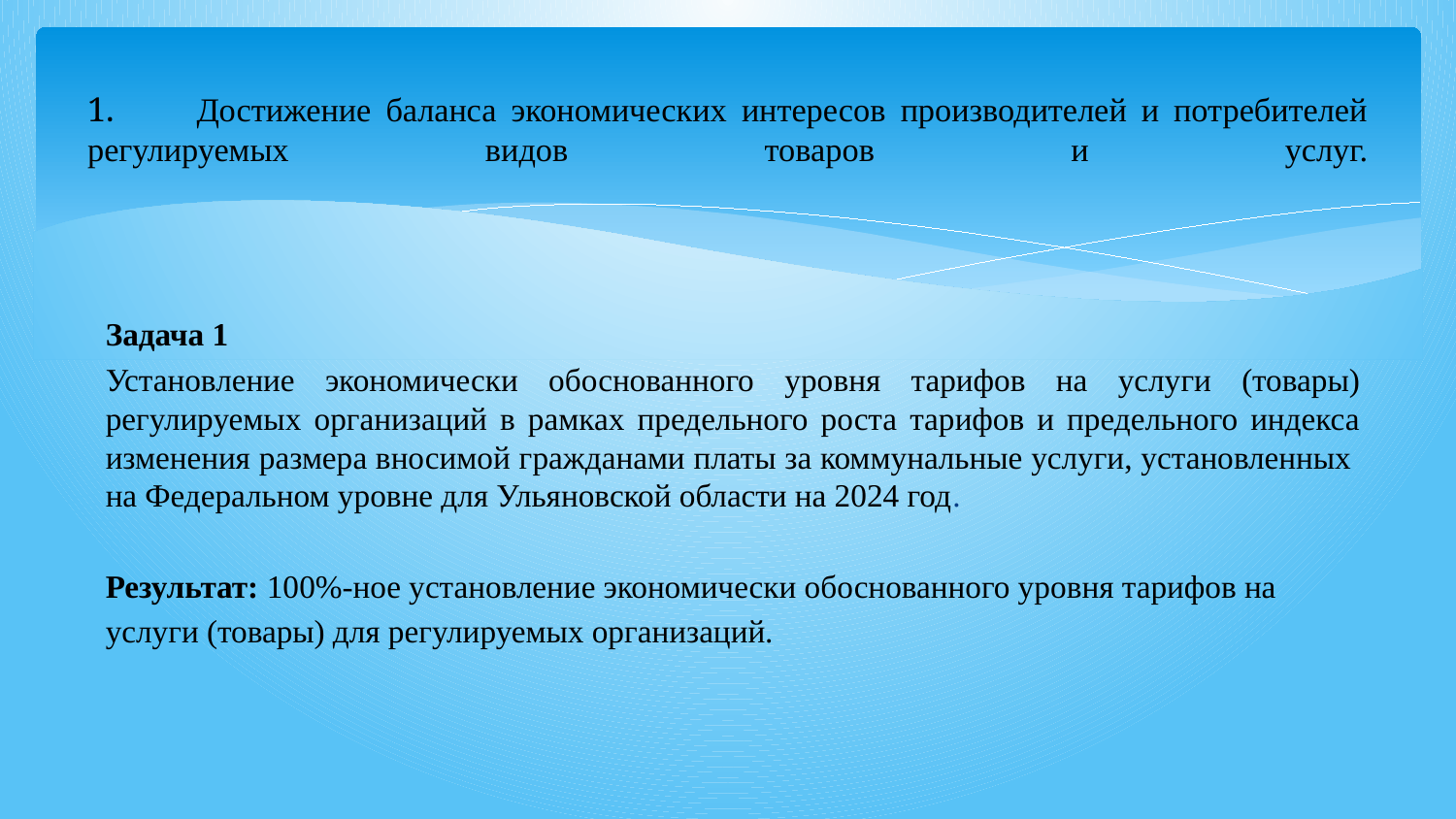

# 1.	Достижение баланса экономических интересов производителей и потребителей регулируемых видов товаров и услуг.

Задача 1
Установление экономически обоснованного уровня тарифов на услуги (товары) регулируемых организаций в рамках предельного роста тарифов и предельного индекса изменения размера вносимой гражданами платы за коммунальные услуги, установленных  на Федеральном уровне для Ульяновской области на 2024 год.

Результат: 100%-ное установление экономически обоснованного уровня тарифов на
услуги (товары) для регулируемых организаций.